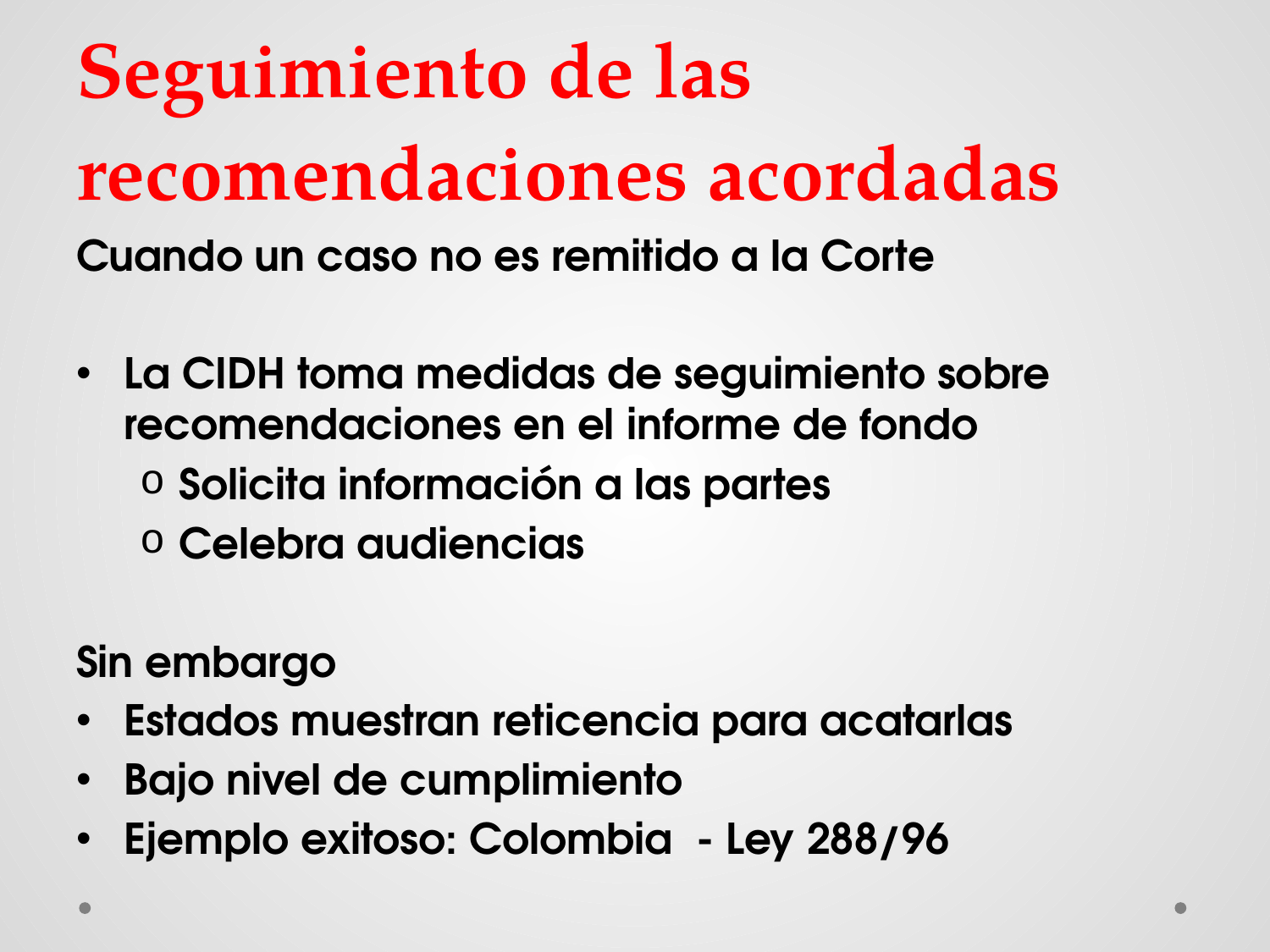

# Seguimiento de las recomendaciones acordadas
Cuando un caso no es remitido a la Corte

La CIDH toma medidas de seguimiento sobre recomendaciones en el informe de fondo
Solicita información a las partes
Celebra audiencias

Sin embargo
Estados muestran reticencia para acatarlas
Bajo nivel de cumplimiento
Ejemplo exitoso: Colombia  - Ley 288/96